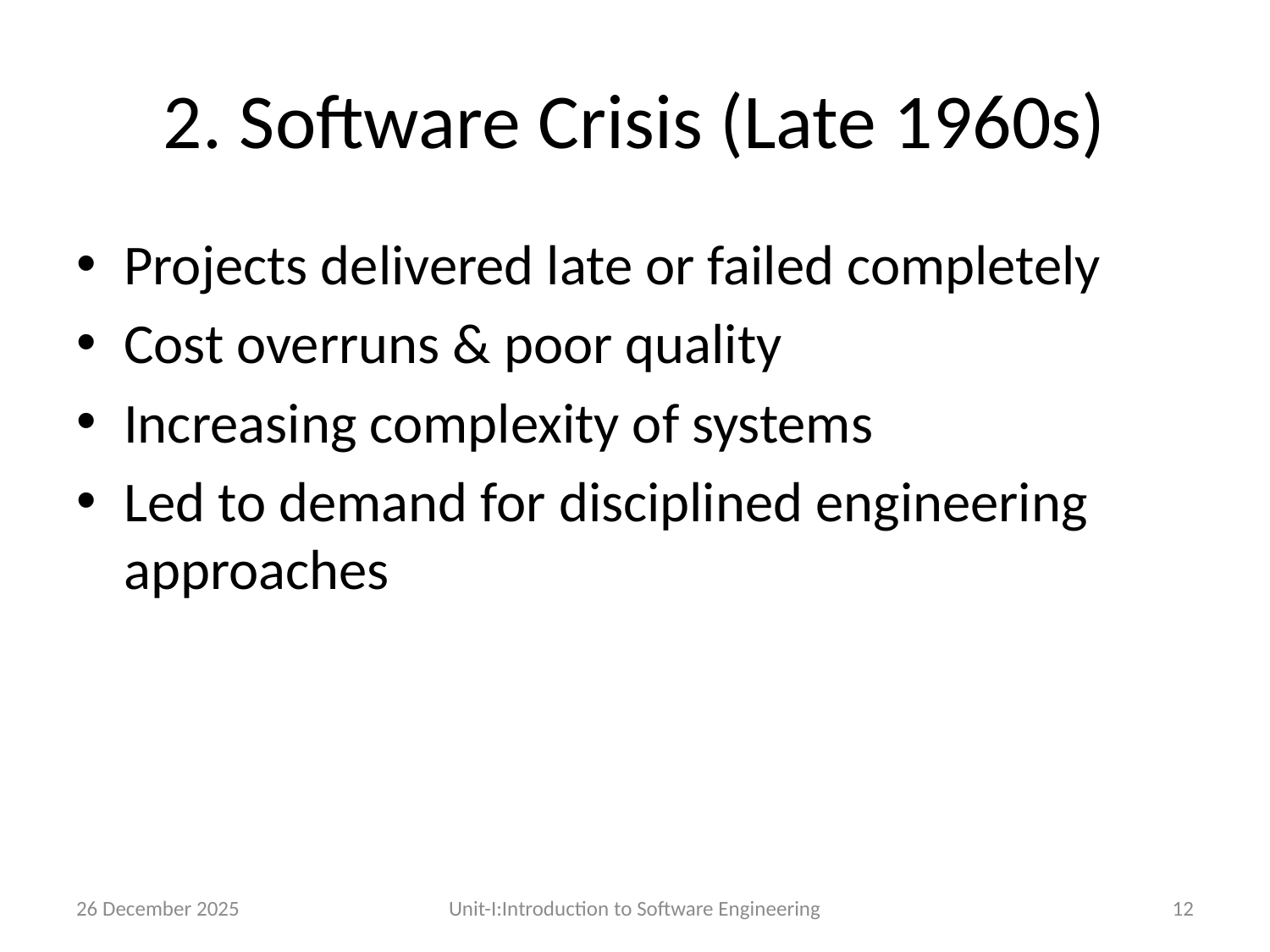

# 2. Software Crisis (Late 1960s)
Projects delivered late or failed completely
Cost overruns & poor quality
Increasing complexity of systems
Led to demand for disciplined engineering approaches
26 December 2025
Unit-I:Introduction to Software Engineering
12